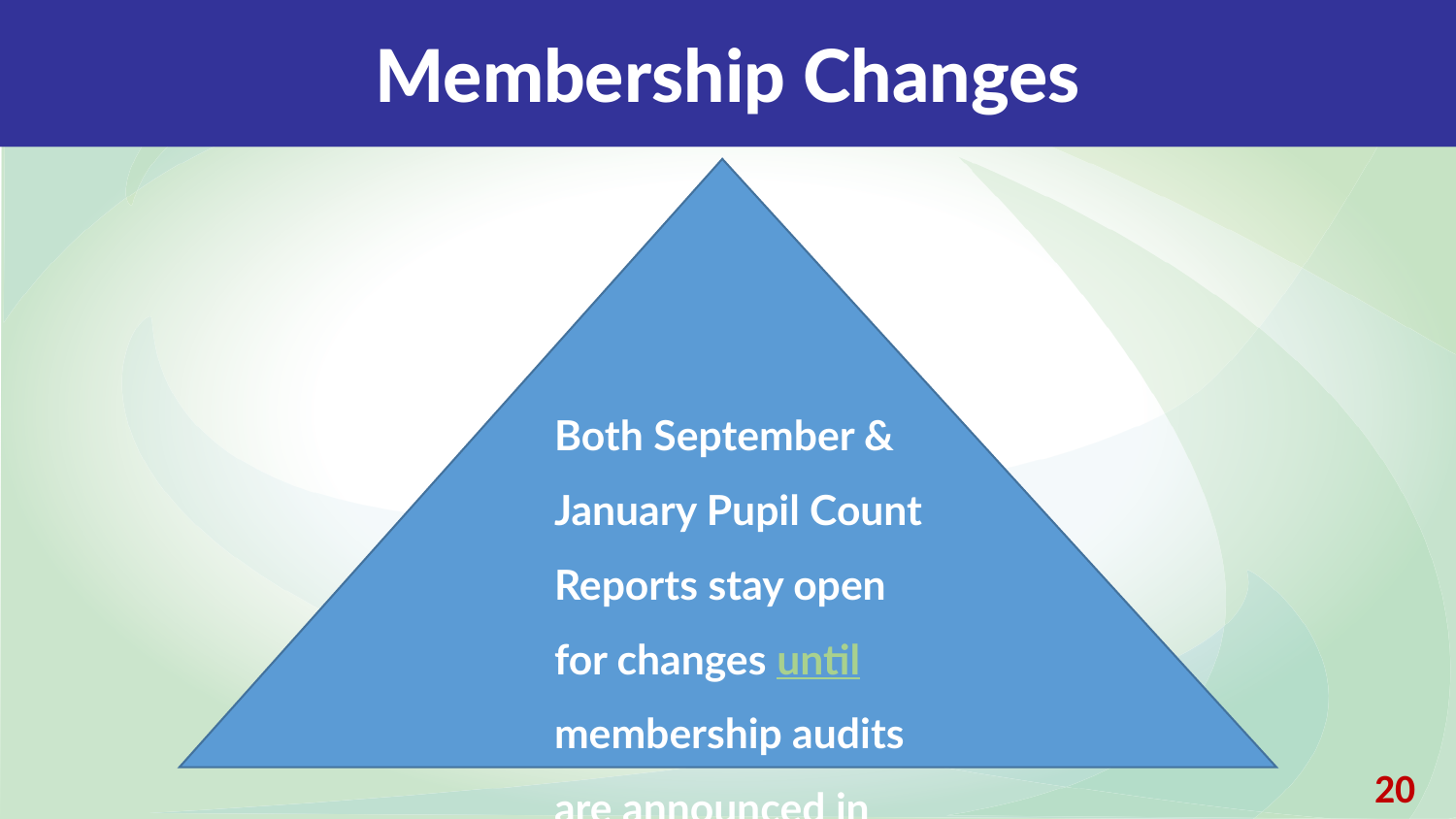

Membership Changes

Both September & January Pupil Count Reports stay open for changes until membership audits are announced in February